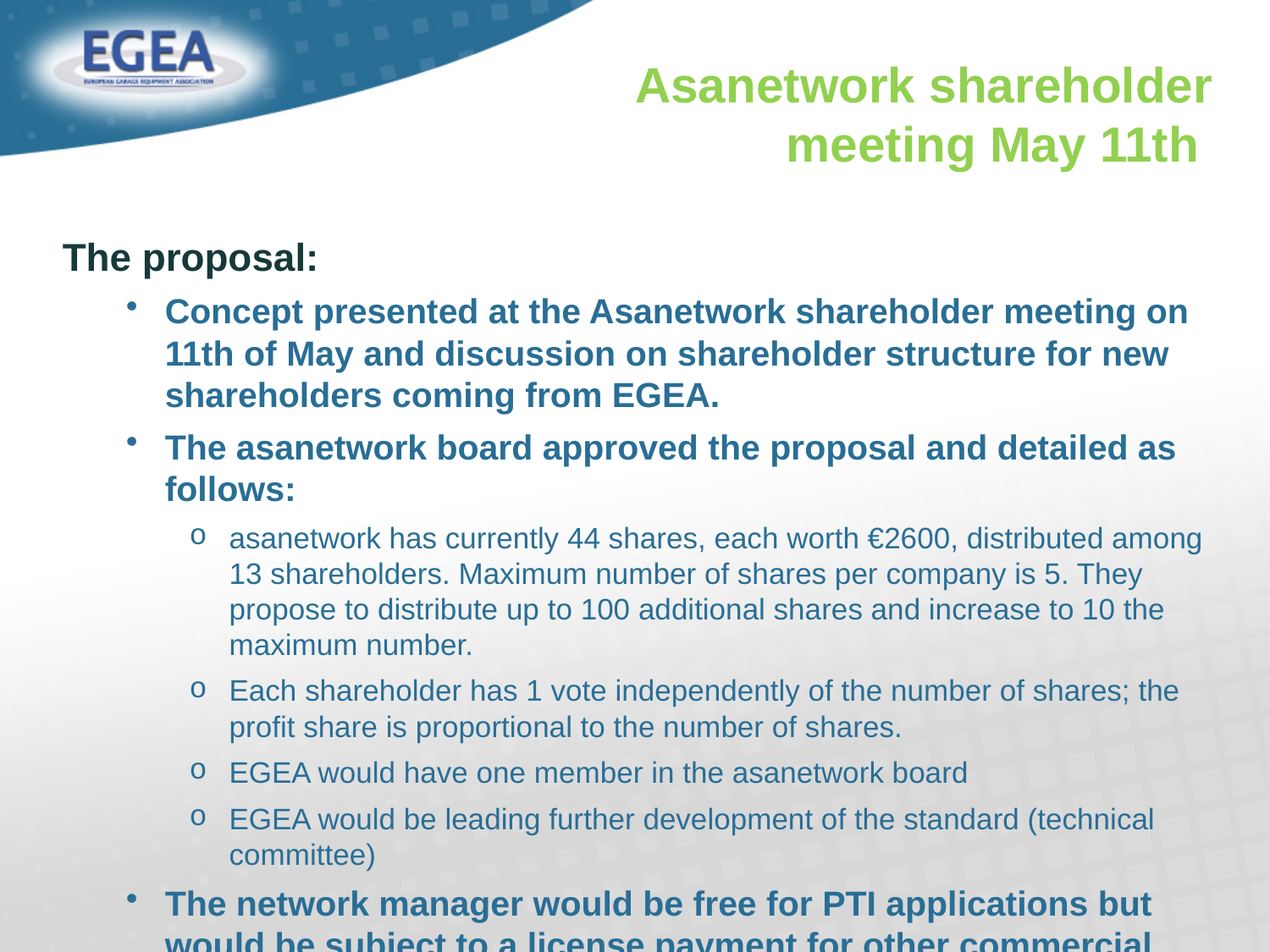

Asanetwork shareholder meeting May 11th
The proposal:
Concept presented at the Asanetwork shareholder meeting on 11th of May and discussion on shareholder structure for new shareholders coming from EGEA.
The asanetwork board approved the proposal and detailed as follows:
asanetwork has currently 44 shares, each worth €2600, distributed among 13 shareholders. Maximum number of shares per company is 5. They propose to distribute up to 100 additional shares and increase to 10 the maximum number.
Each shareholder has 1 vote independently of the number of shares; the profit share is proportional to the number of shares.
EGEA would have one member in the asanetwork board
EGEA would be leading further development of the standard (technical committee)
The network manager would be free for PTI applications but would be subject to a license payment for other commercial applications.